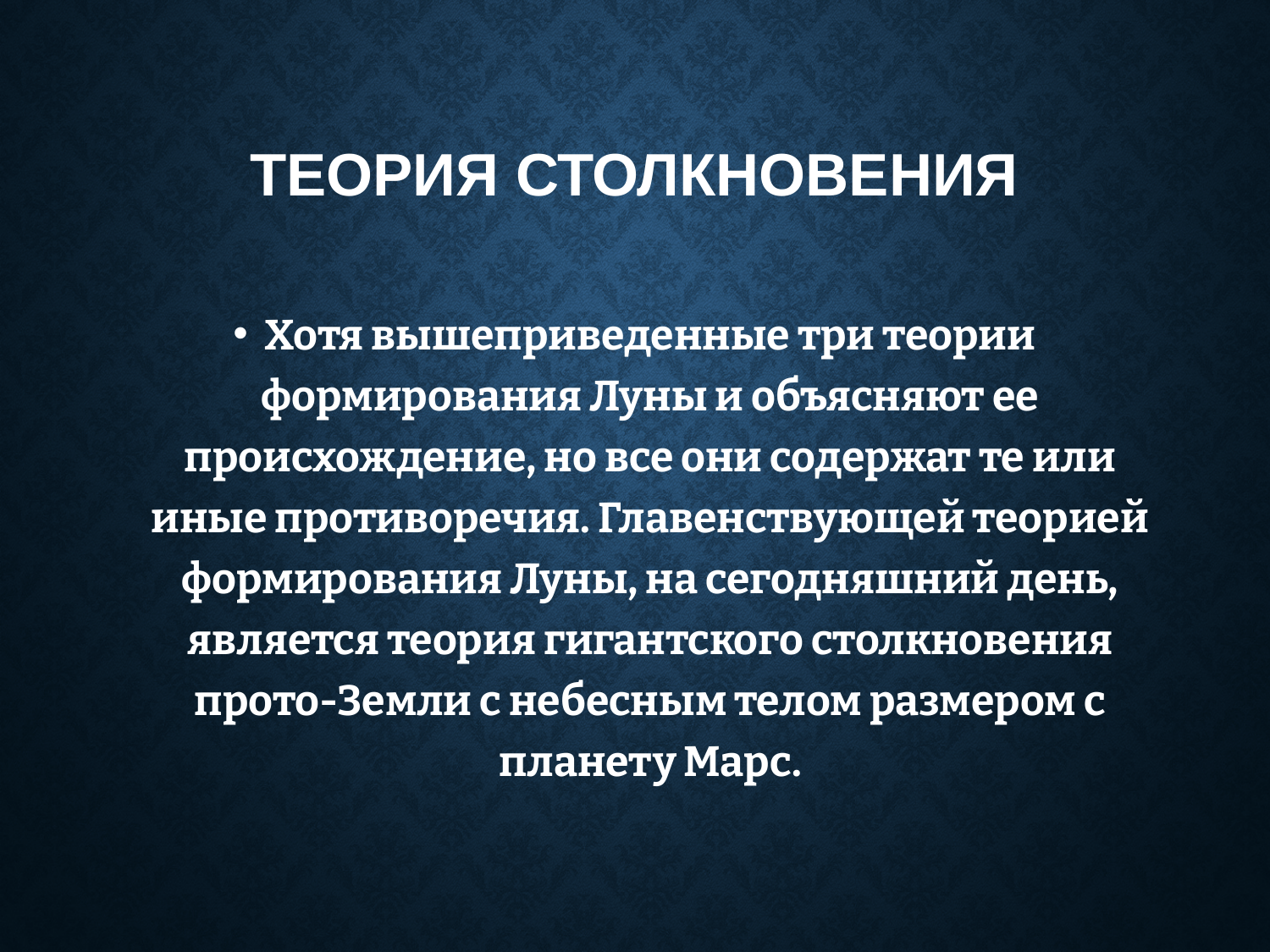

# Теория столкновения
Хотя вышеприведенные три теории формирования Луны и объясняют ее происхождение, но все они содержат те или иные противоречия. Главенствующей теорией формирования Луны, на сегодняшний день, является теория гигантского столкновения прото-Земли с небесным телом размером с планету Марс.